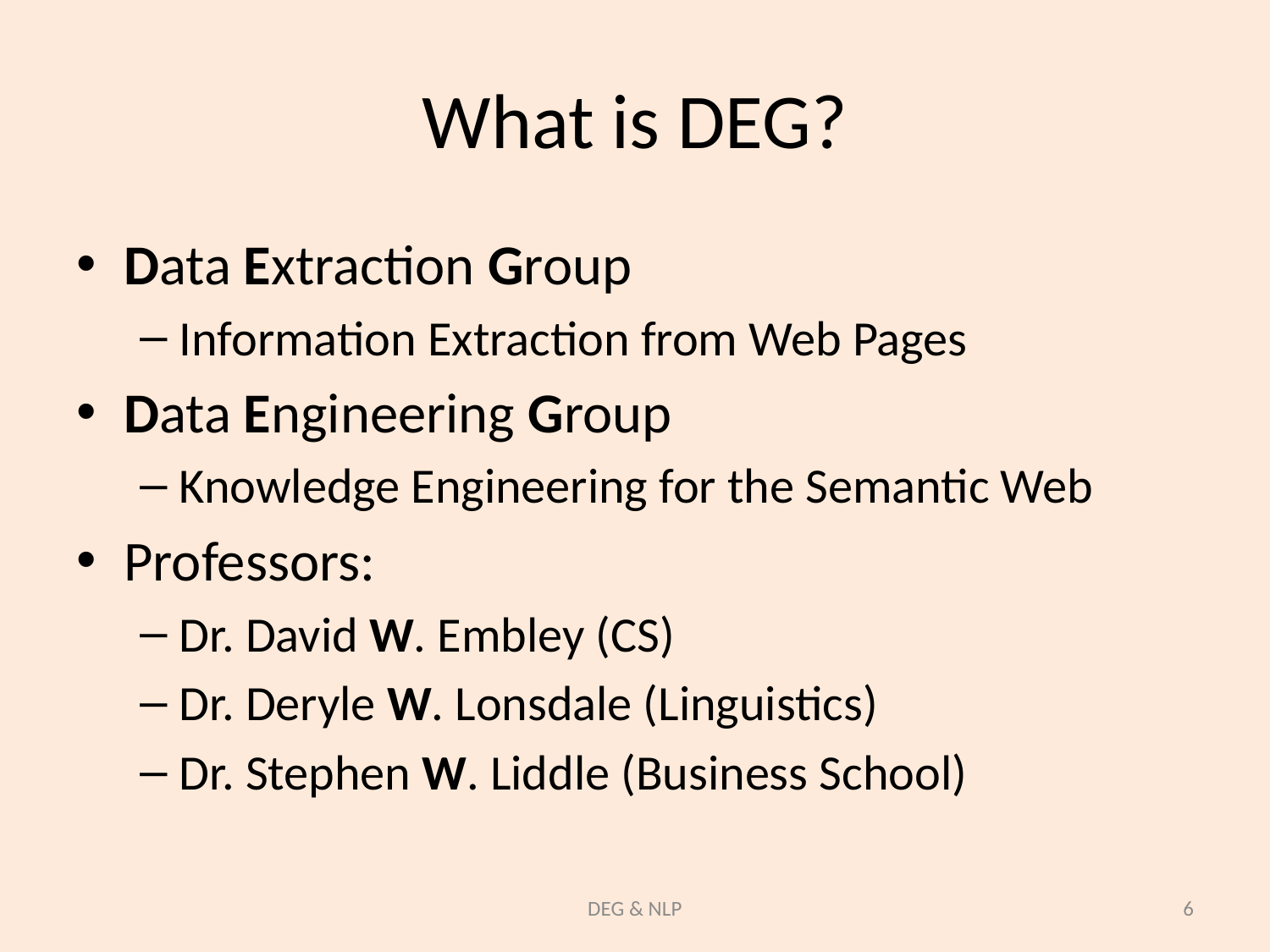

# What is DEG?
Data Extraction Group
Information Extraction from Web Pages
Data Engineering Group
Knowledge Engineering for the Semantic Web
Professors:
Dr. David W. Embley (CS)
Dr. Deryle W. Lonsdale (Linguistics)
Dr. Stephen W. Liddle (Business School)

DEG & NLP
6